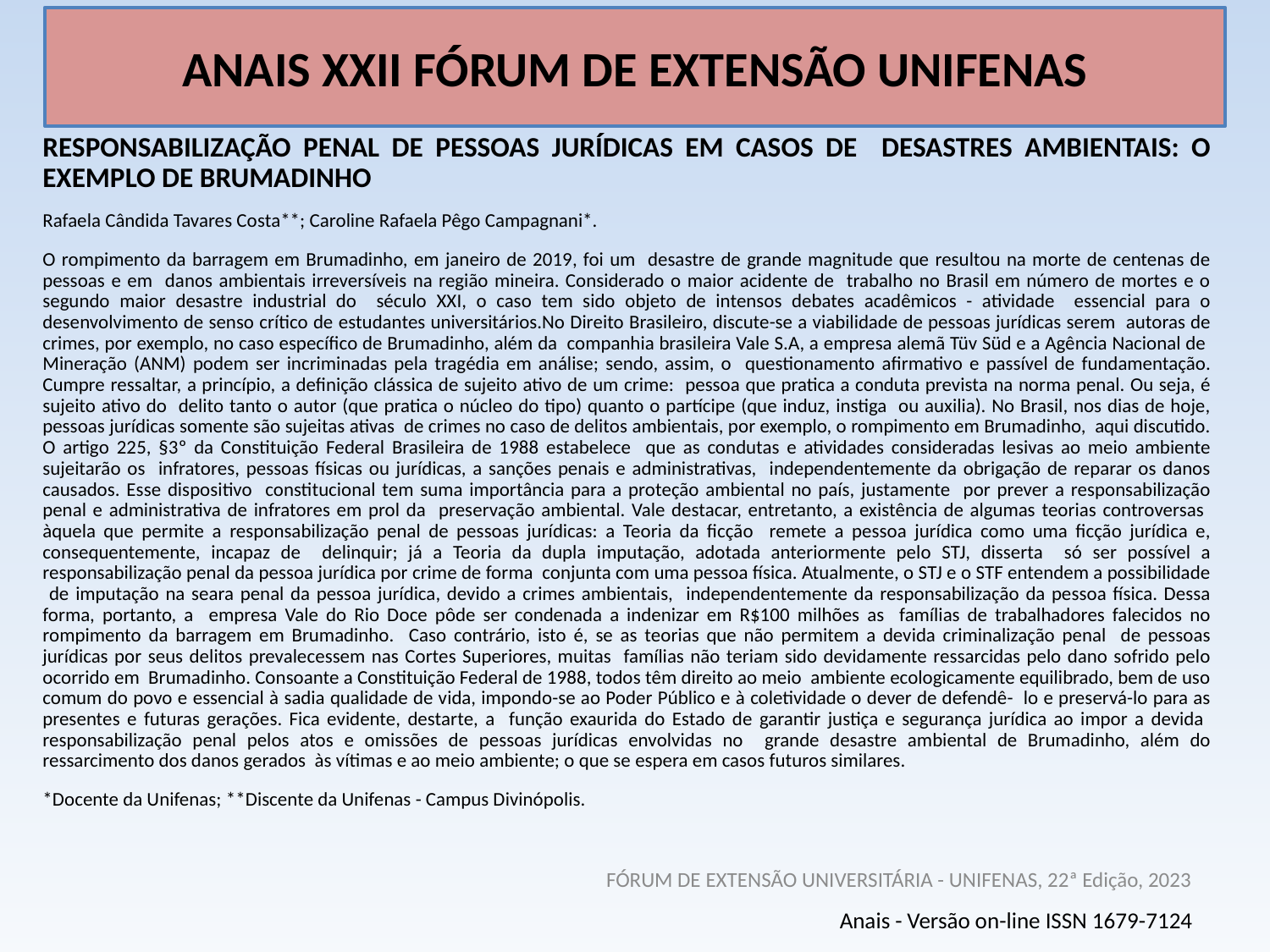

# ANAIS XXII FÓRUM DE EXTENSÃO UNIFENAS
RESPONSABILIZAÇÃO PENAL DE PESSOAS JURÍDICAS EM CASOS DE  DESASTRES AMBIENTAIS: O EXEMPLO DE BRUMADINHO
Rafaela Cândida Tavares Costa**; Caroline Rafaela Pêgo Campagnani*.
O rompimento da barragem em Brumadinho, em janeiro de 2019, foi um  desastre de grande magnitude que resultou na morte de centenas de pessoas e em  danos ambientais irreversíveis na região mineira. Considerado o maior acidente de  trabalho no Brasil em número de mortes e o segundo maior desastre industrial do  século XXI, o caso tem sido objeto de intensos debates acadêmicos - atividade  essencial para o desenvolvimento de senso crítico de estudantes universitários.No Direito Brasileiro, discute-se a viabilidade de pessoas jurídicas serem  autoras de crimes, por exemplo, no caso específico de Brumadinho, além da  companhia brasileira Vale S.A, a empresa alemã Tüv Süd e a Agência Nacional de  Mineração (ANM) podem ser incriminadas pela tragédia em análise; sendo, assim, o  questionamento afirmativo e passível de fundamentação. Cumpre ressaltar, a princípio, a definição clássica de sujeito ativo de um crime:  pessoa que pratica a conduta prevista na norma penal. Ou seja, é sujeito ativo do  delito tanto o autor (que pratica o núcleo do tipo) quanto o partícipe (que induz, instiga  ou auxilia). No Brasil, nos dias de hoje, pessoas jurídicas somente são sujeitas ativas  de crimes no caso de delitos ambientais, por exemplo, o rompimento em Brumadinho,  aqui discutido. O artigo 225, §3º da Constituição Federal Brasileira de 1988 estabelece  que as condutas e atividades consideradas lesivas ao meio ambiente sujeitarão os  infratores, pessoas físicas ou jurídicas, a sanções penais e administrativas,  independentemente da obrigação de reparar os danos causados. Esse dispositivo  constitucional tem suma importância para a proteção ambiental no país, justamente  por prever a responsabilização penal e administrativa de infratores em prol da  preservação ambiental. Vale destacar, entretanto, a existência de algumas teorias controversas  àquela que permite a responsabilização penal de pessoas jurídicas: a Teoria da ficção  remete a pessoa jurídica como uma ficção jurídica e, consequentemente, incapaz de  delinquir; já a Teoria da dupla imputação, adotada anteriormente pelo STJ, disserta  só ser possível a responsabilização penal da pessoa jurídica por crime de forma  conjunta com uma pessoa física. Atualmente, o STJ e o STF entendem a possibilidade  de imputação na seara penal da pessoa jurídica, devido a crimes ambientais,  independentemente da responsabilização da pessoa física. Dessa forma, portanto, a  empresa Vale do Rio Doce pôde ser condenada a indenizar em R$100 milhões as  famílias de trabalhadores falecidos no rompimento da barragem em Brumadinho.  Caso contrário, isto é, se as teorias que não permitem a devida criminalização penal  de pessoas jurídicas por seus delitos prevalecessem nas Cortes Superiores, muitas  famílias não teriam sido devidamente ressarcidas pelo dano sofrido pelo ocorrido em  Brumadinho. Consoante a Constituição Federal de 1988, todos têm direito ao meio  ambiente ecologicamente equilibrado, bem de uso comum do povo e essencial à sadia qualidade de vida, impondo-se ao Poder Público e à coletividade o dever de defendê-  lo e preservá-lo para as presentes e futuras gerações. Fica evidente, destarte, a  função exaurida do Estado de garantir justiça e segurança jurídica ao impor a devida  responsabilização penal pelos atos e omissões de pessoas jurídicas envolvidas no  grande desastre ambiental de Brumadinho, além do ressarcimento dos danos gerados  às vítimas e ao meio ambiente; o que se espera em casos futuros similares.
*Docente da Unifenas; **Discente da Unifenas - Campus Divinópolis.

FÓRUM DE EXTENSÃO UNIVERSITÁRIA - UNIFENAS, 22ª Edição, 2023
Anais - Versão on-line ISSN 1679-7124